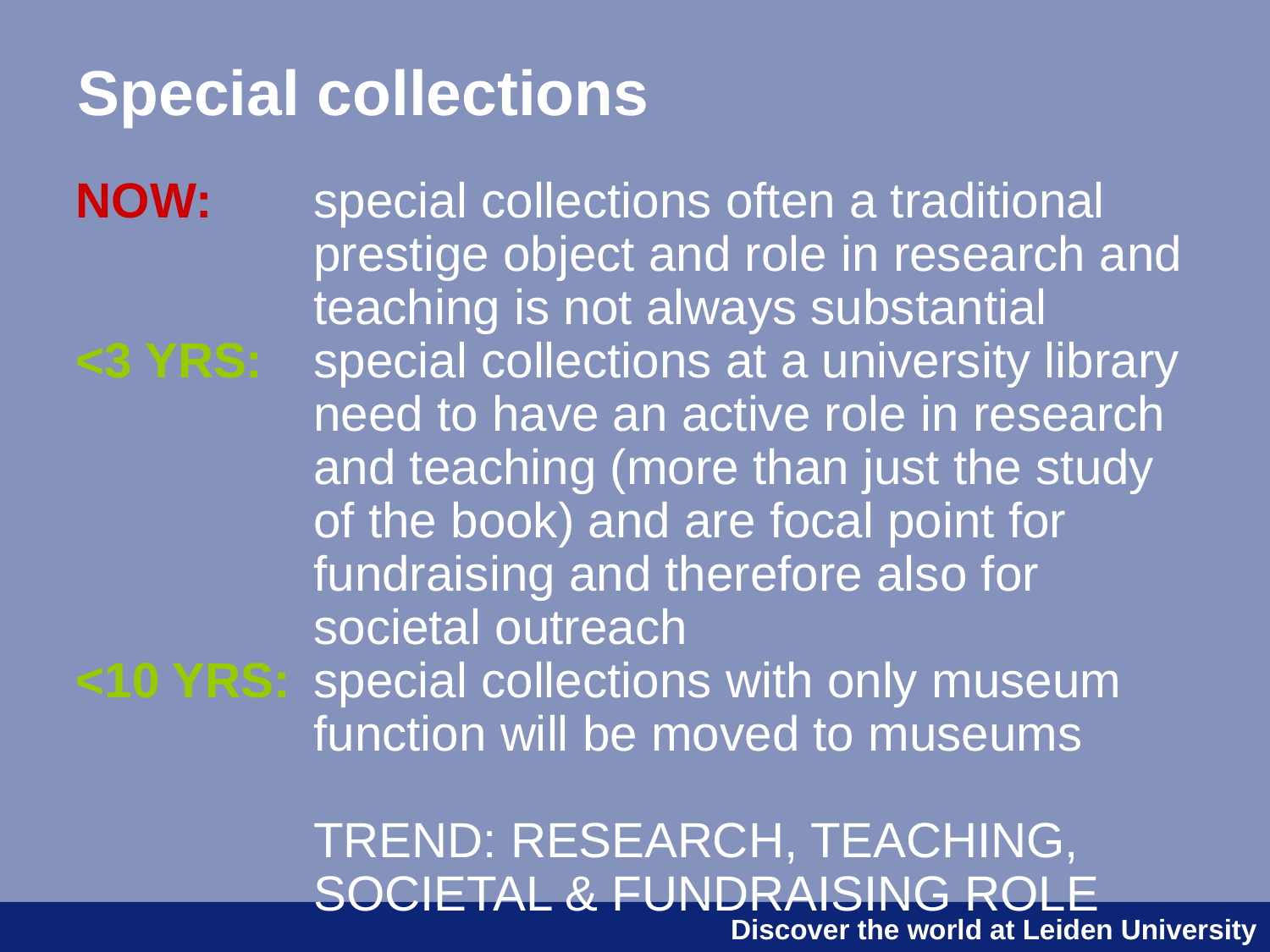

# Special collections
NOW:	special collections often a traditional prestige object and role in research and teaching is not always substantial
<3 YRS: 	special collections at a university library need to have an active role in research and teaching (more than just the study of the book) and are focal point for fundraising and therefore also for societal outreach
<10 YRS: 	special collections with only museum function will be moved to museums

	TREND: RESEARCH, TEACHING, SOCIETAL & FUNDRAISING ROLE